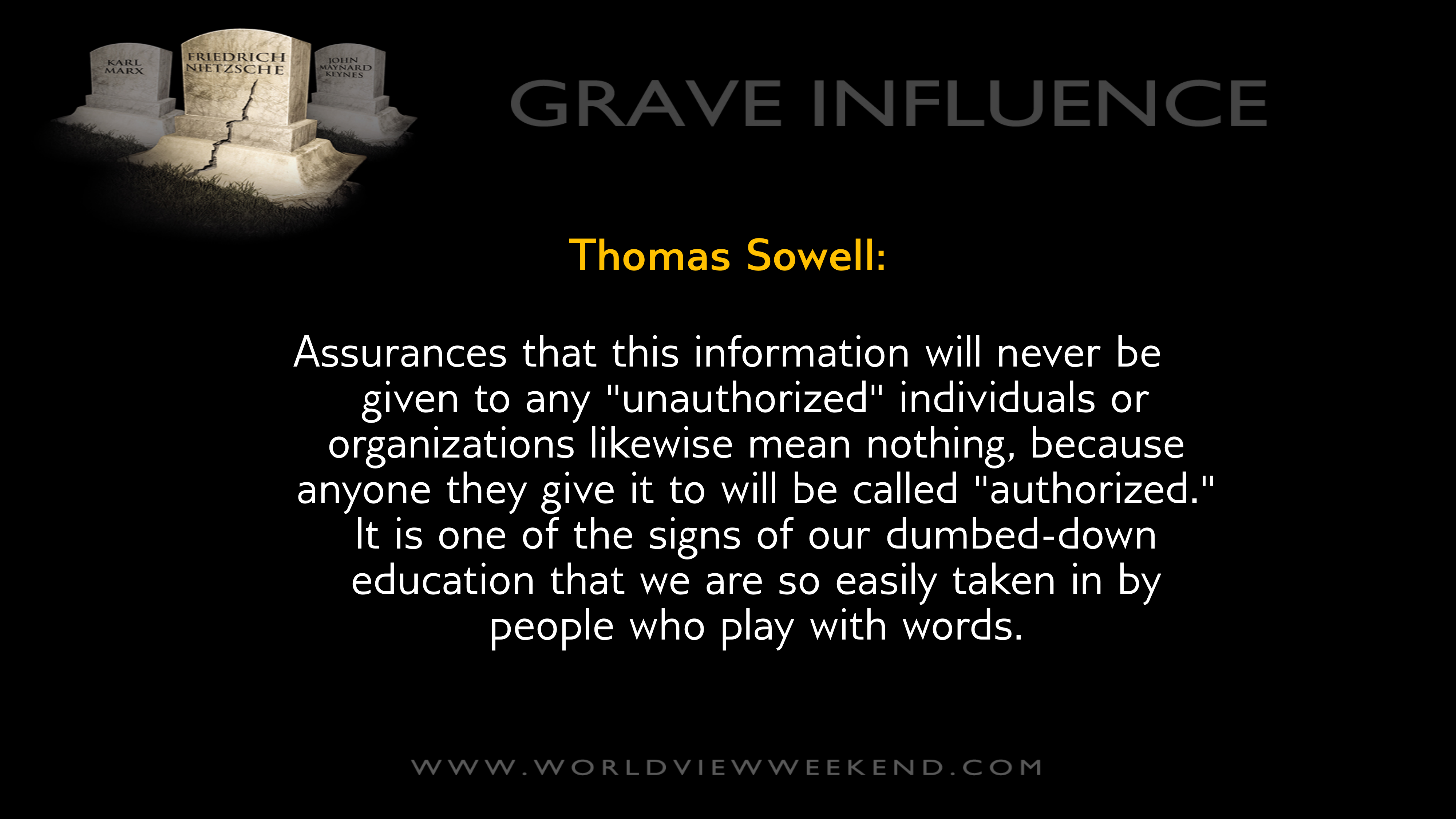

Thomas Sowell:
Assurances that this information will never be given to any "unauthorized" individuals or organizations likewise mean nothing, because anyone they give it to will be called "authorized." It is one of the signs of our dumbed-down education that we are so easily taken in by people who play with words.